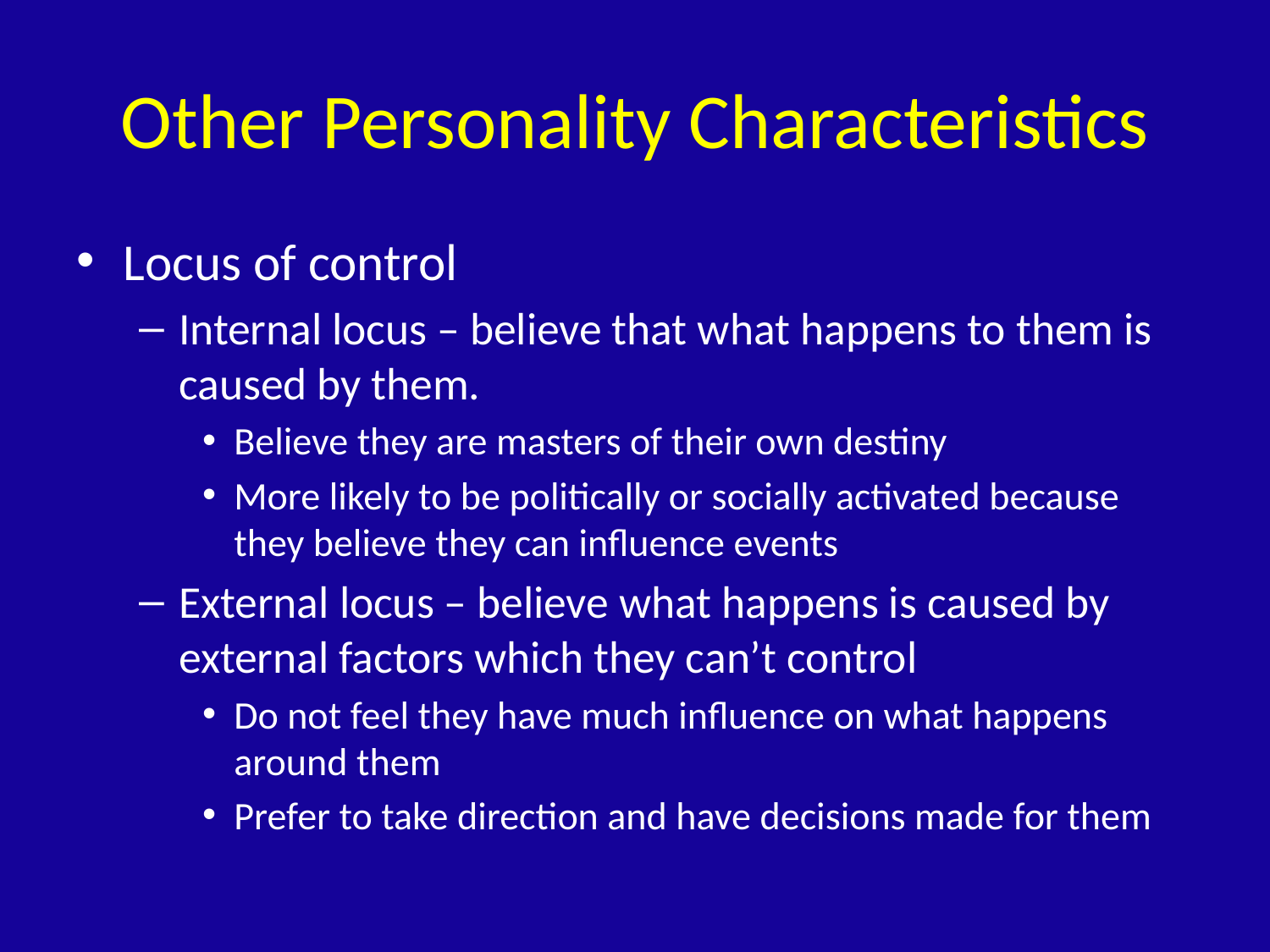

# Other Personality Characteristics
Locus of control
Internal locus – believe that what happens to them is caused by them.
Believe they are masters of their own destiny
More likely to be politically or socially activated because they believe they can influence events
External locus – believe what happens is caused by external factors which they can’t control
Do not feel they have much influence on what happens around them
Prefer to take direction and have decisions made for them